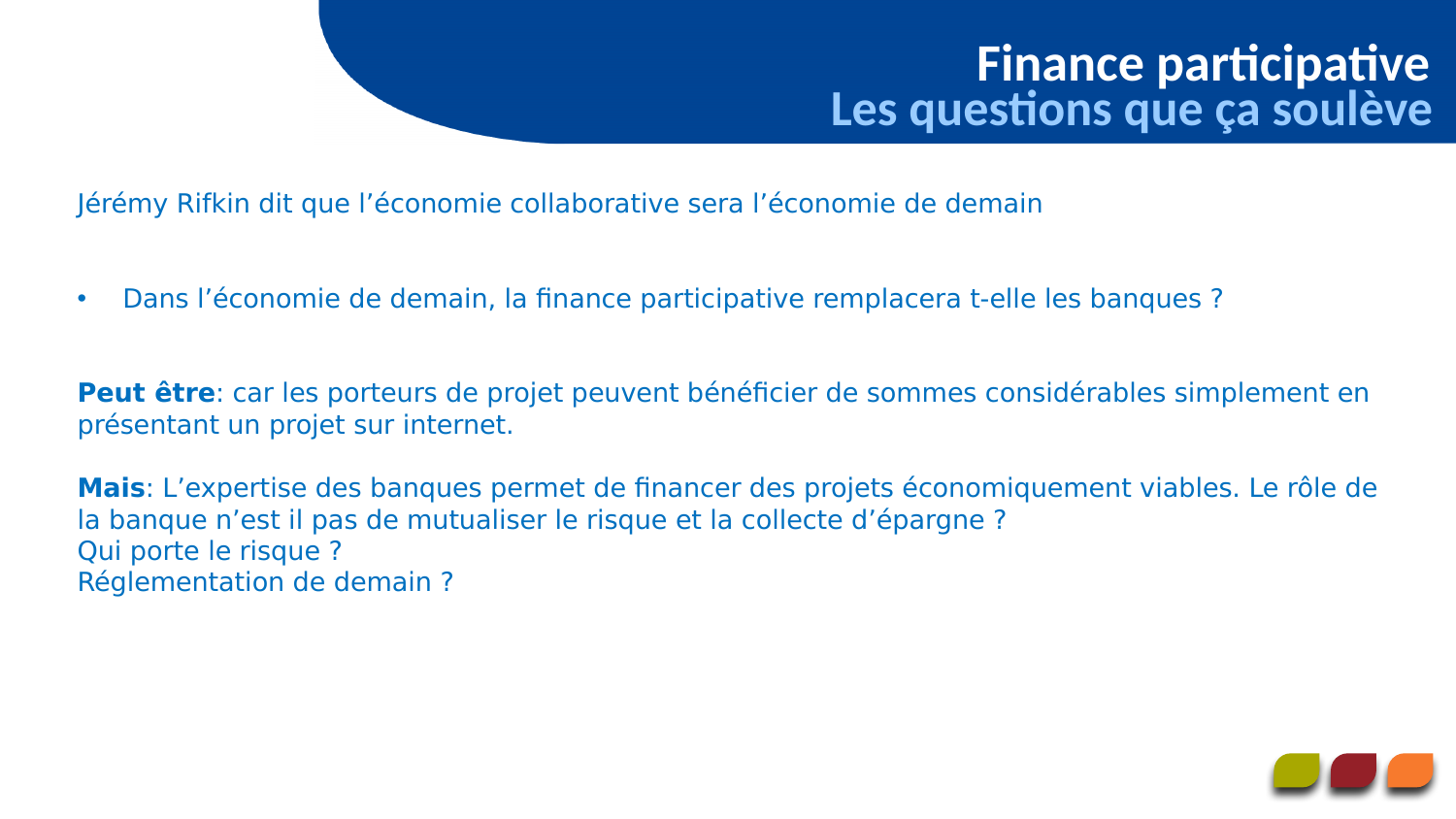

Finance participative

Les questions que ça soulève

Jérémy Rifkin dit que l’économie collaborative sera l’économie de demain

Dans l’économie de demain, la finance participative remplacera t-elle les banques ?

Peut être: car les porteurs de projet peuvent bénéficier de sommes considérables simplement en présentant un projet sur internet.

Mais: L’expertise des banques permet de financer des projets économiquement viables. Le rôle de la banque n’est il pas de mutualiser le risque et la collecte d’épargne ?
Qui porte le risque ?
Réglementation de demain ?